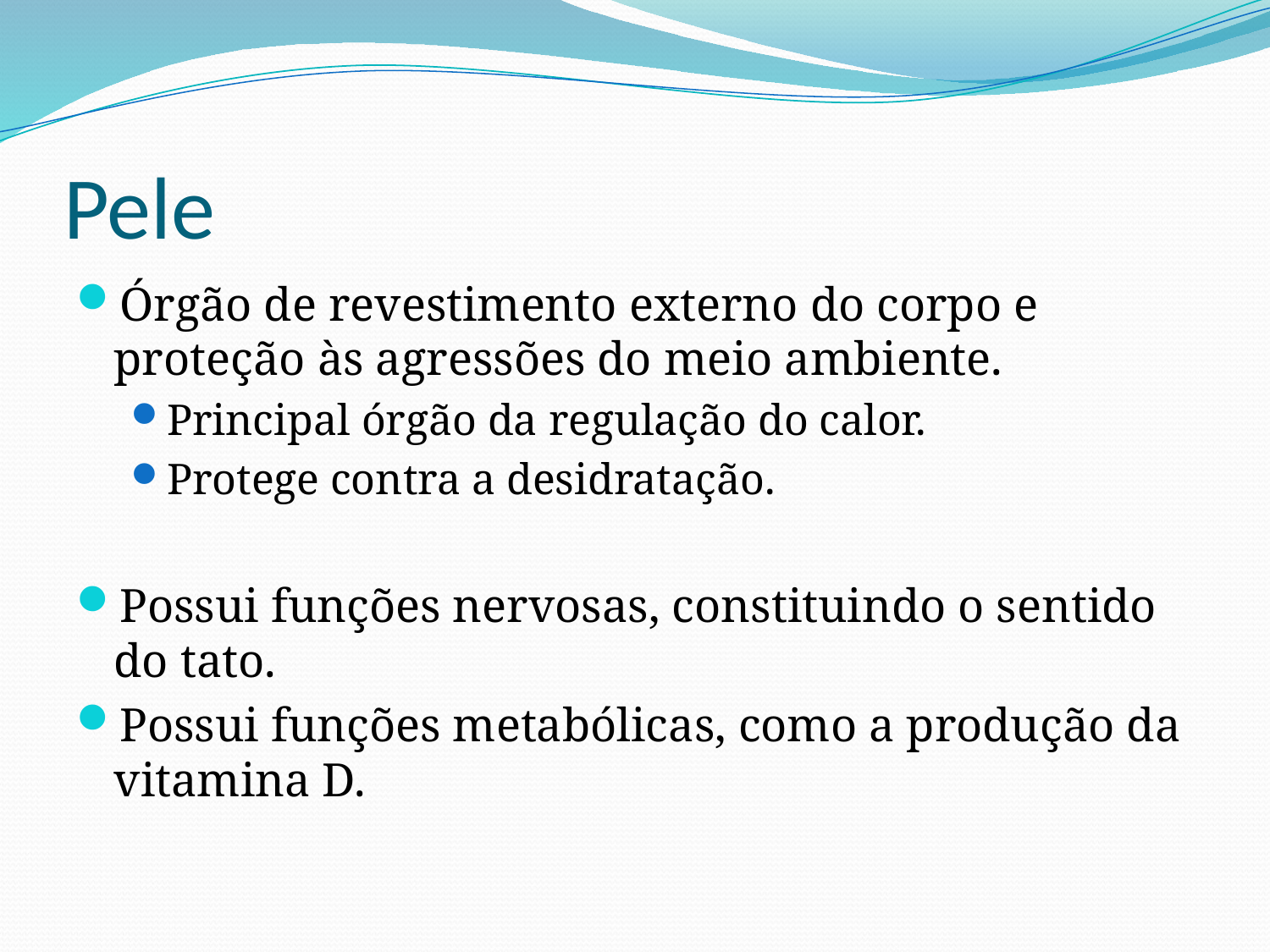

# Pele
Órgão de revestimento externo do corpo e proteção às agressões do meio ambiente.
Principal órgão da regulação do calor.
Protege contra a desidratação.

Possui funções nervosas, constituindo o sentido do tato.
Possui funções metabólicas, como a produção da vitamina D.